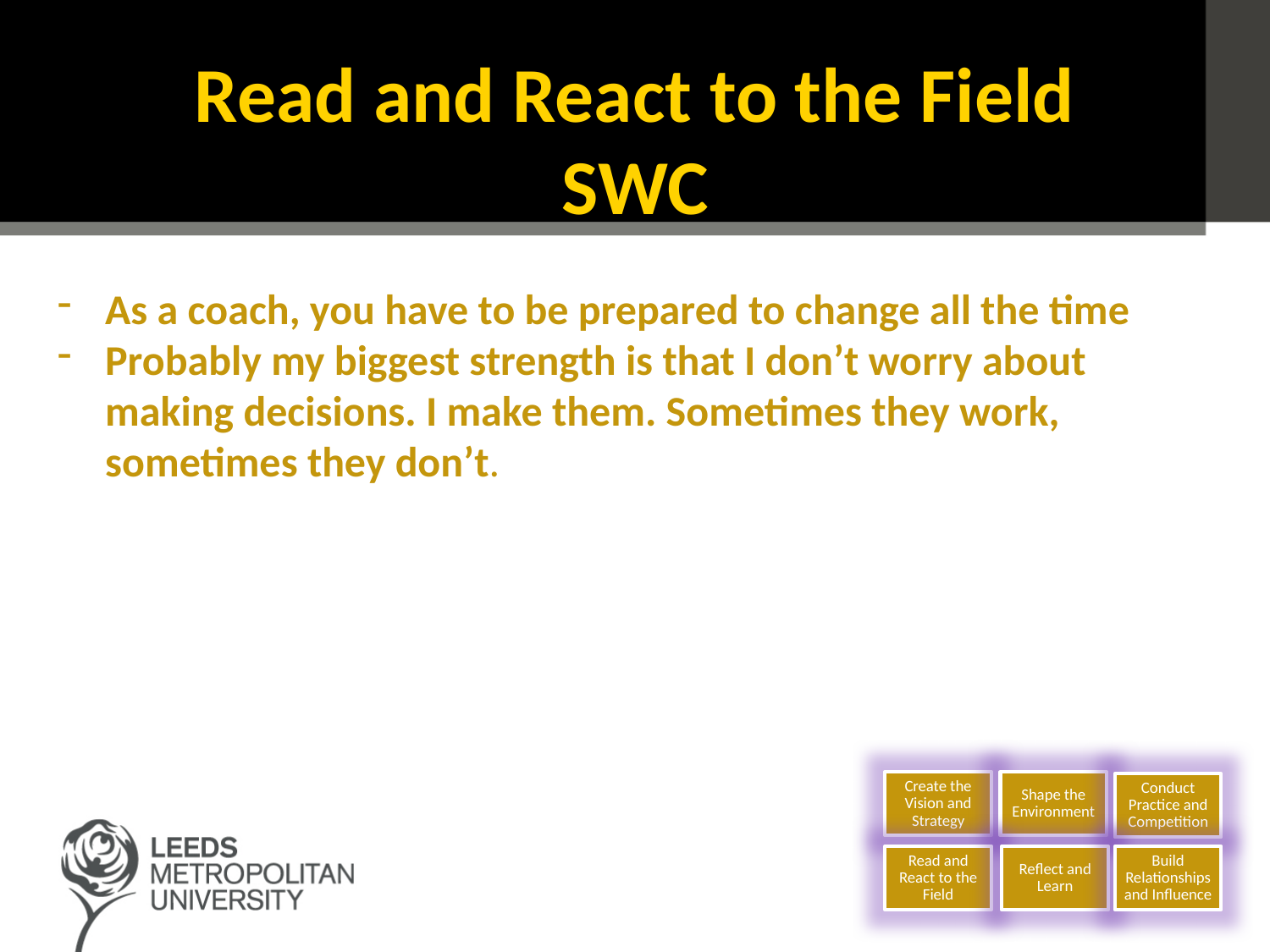

# Read and React to the Field SWC
As a coach, you have to be prepared to change all the time
Probably my biggest strength is that I don’t worry about making decisions. I make them. Sometimes they work, sometimes they don’t.

Create the Vision and Strategy
Shape the Environment
Conduct Practice and Competition
Read and React to the Field
Reflect and Learn
Build Relationships and Influence